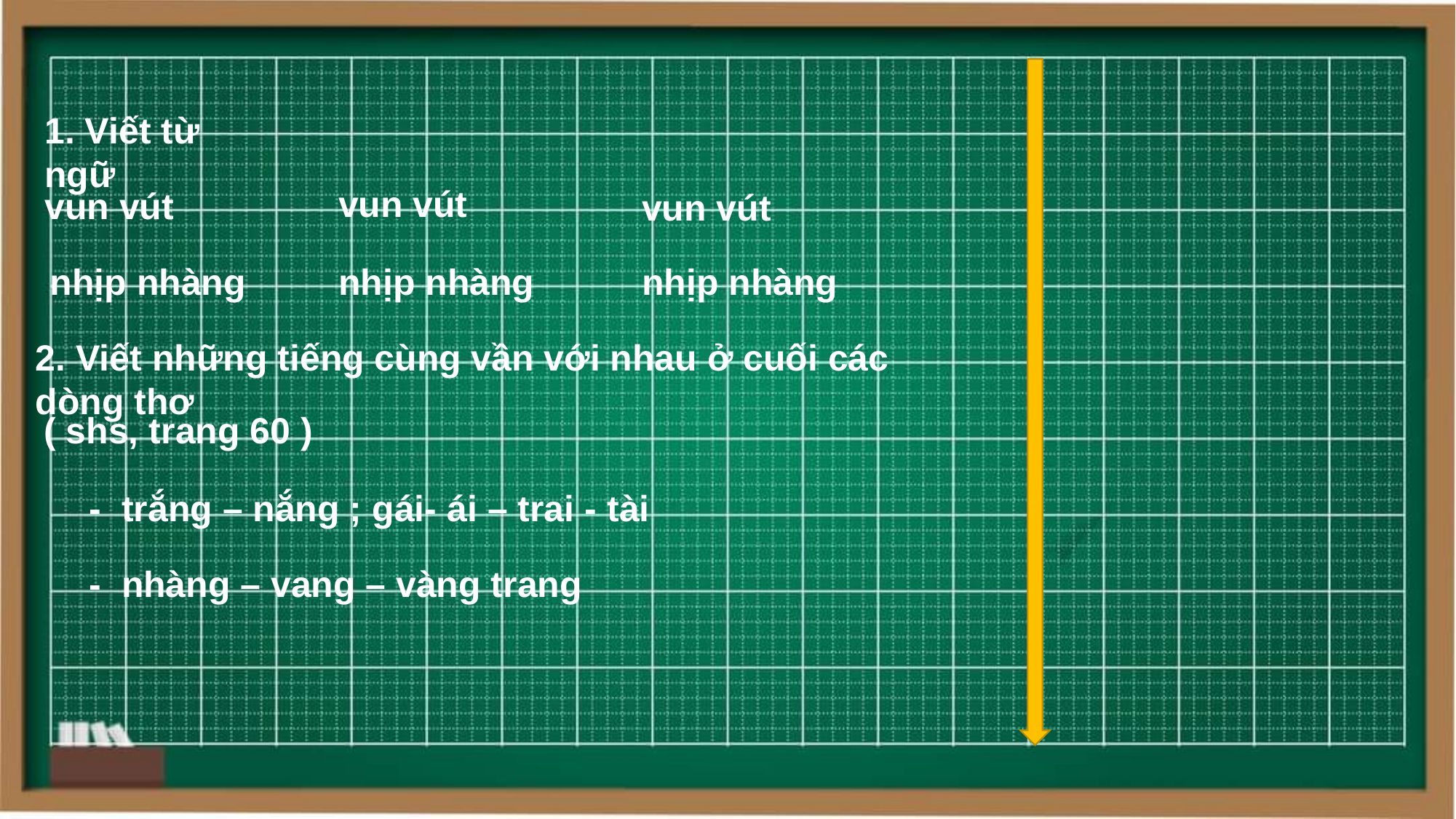

1. Viết từ ngữ
vun vút
vun vút
vun vút
nhịp nhàng
nhịp nhàng
nhịp nhàng
2. Viết những tiếng cùng vần với nhau ở cuối các dòng thơ
( shs, trang 60 )
-  trắng – nắng ; gái- ái – trai - tài
-  nhàng – vang – vàng trang